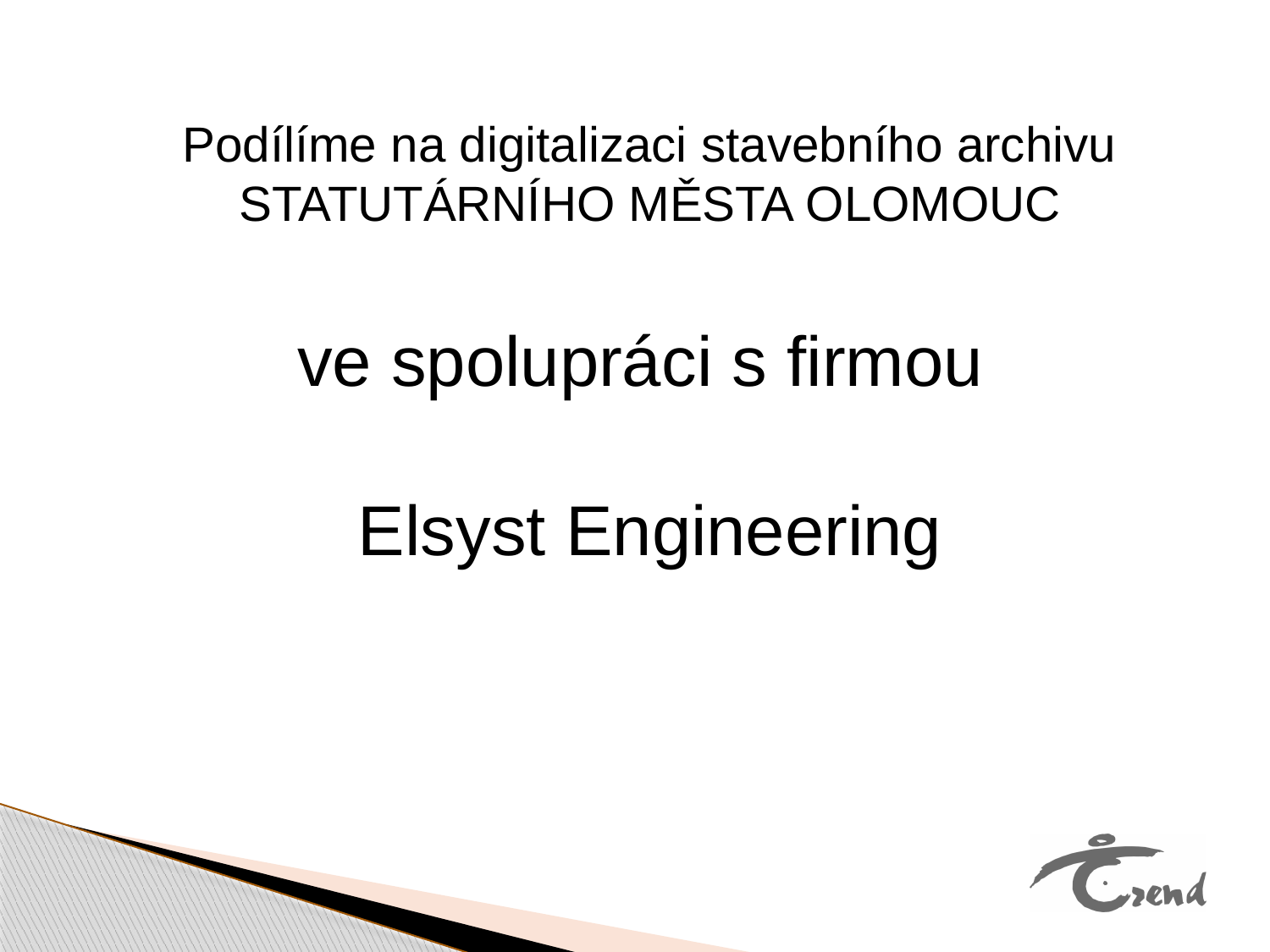

Podílíme na digitalizaci stavebního archivu STATUTÁRNÍHO MĚSTA OLOMOUC

ve spolupráci s firmou

Elsyst Engineering